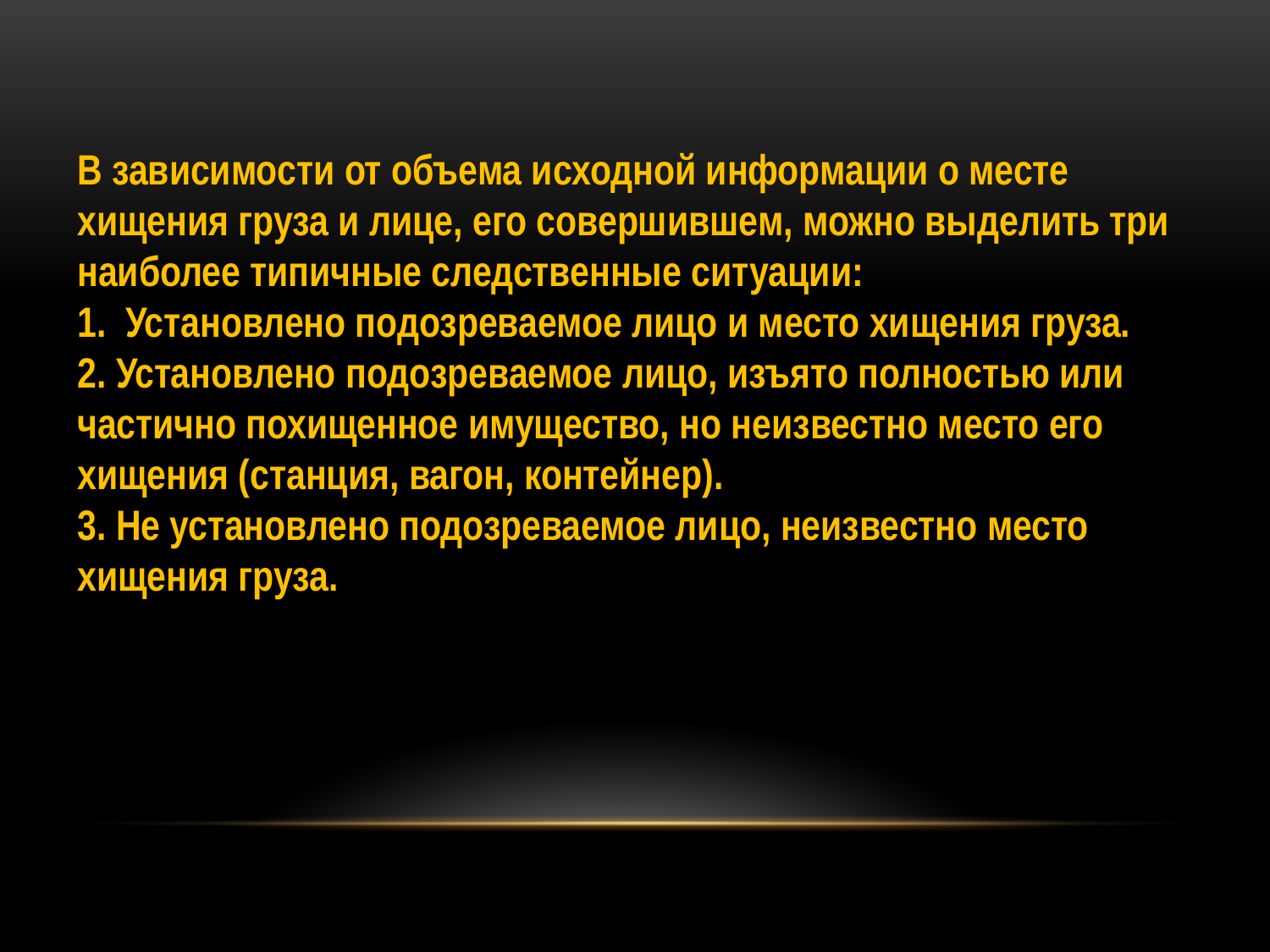

В зависимости от объема исходной информации о месте хищения груза и лице, его совершившем, можно выделить три наиболее типичные следственные ситуации:
1.  Установлено подозреваемое лицо и место хищения груза.
2. Установлено подозреваемое лицо, изъято полностью или частично похищенное имущество, но неизвестно место его хищения (станция, вагон, контейнер).
3. Не установлено подозреваемое лицо, неизвестно место хищения груза.